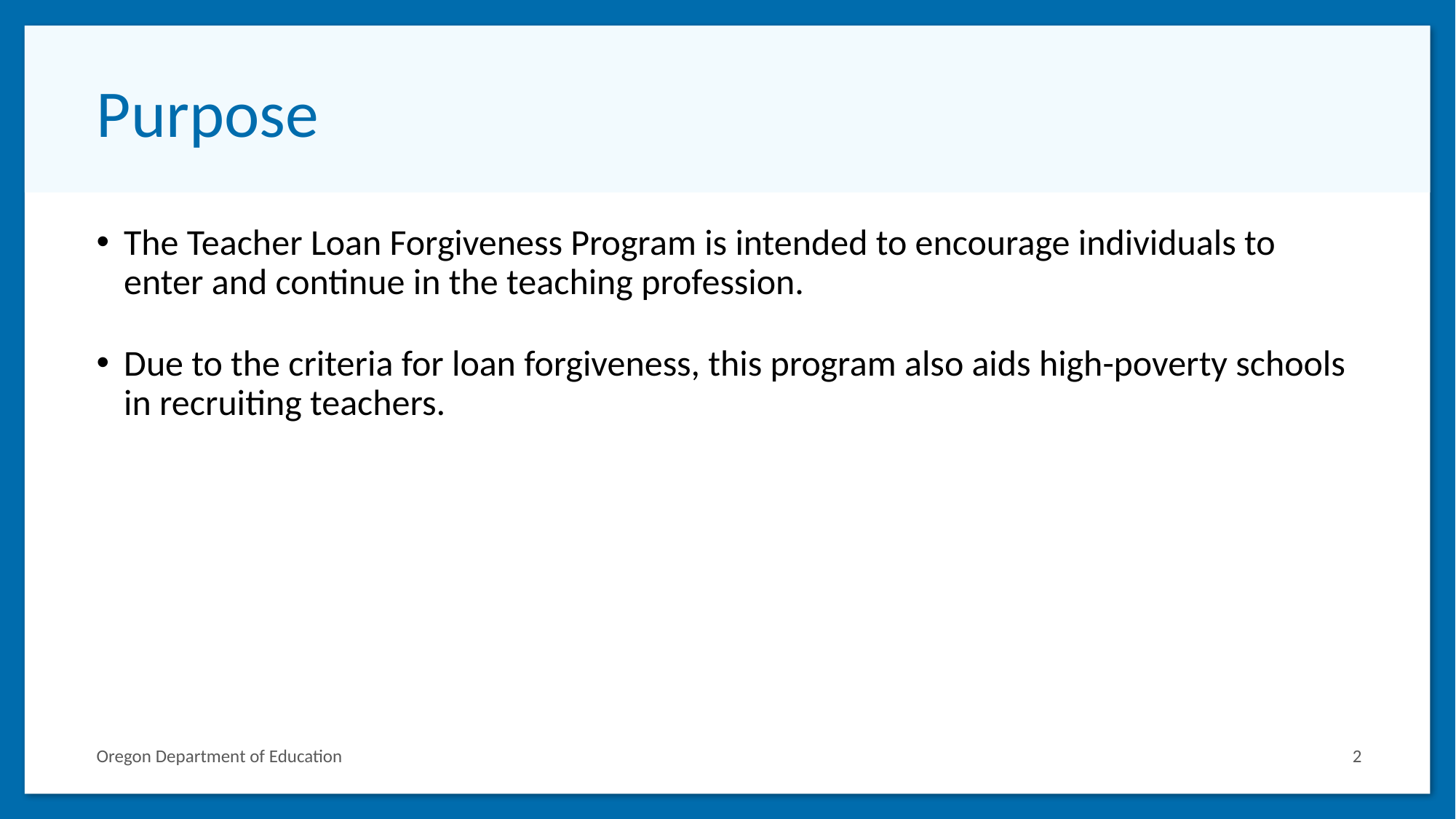

# Purpose
The Teacher Loan Forgiveness Program is intended to encourage individuals to enter and continue in the teaching profession.
Due to the criteria for loan forgiveness, this program also aids high-poverty schools in recruiting teachers.

2